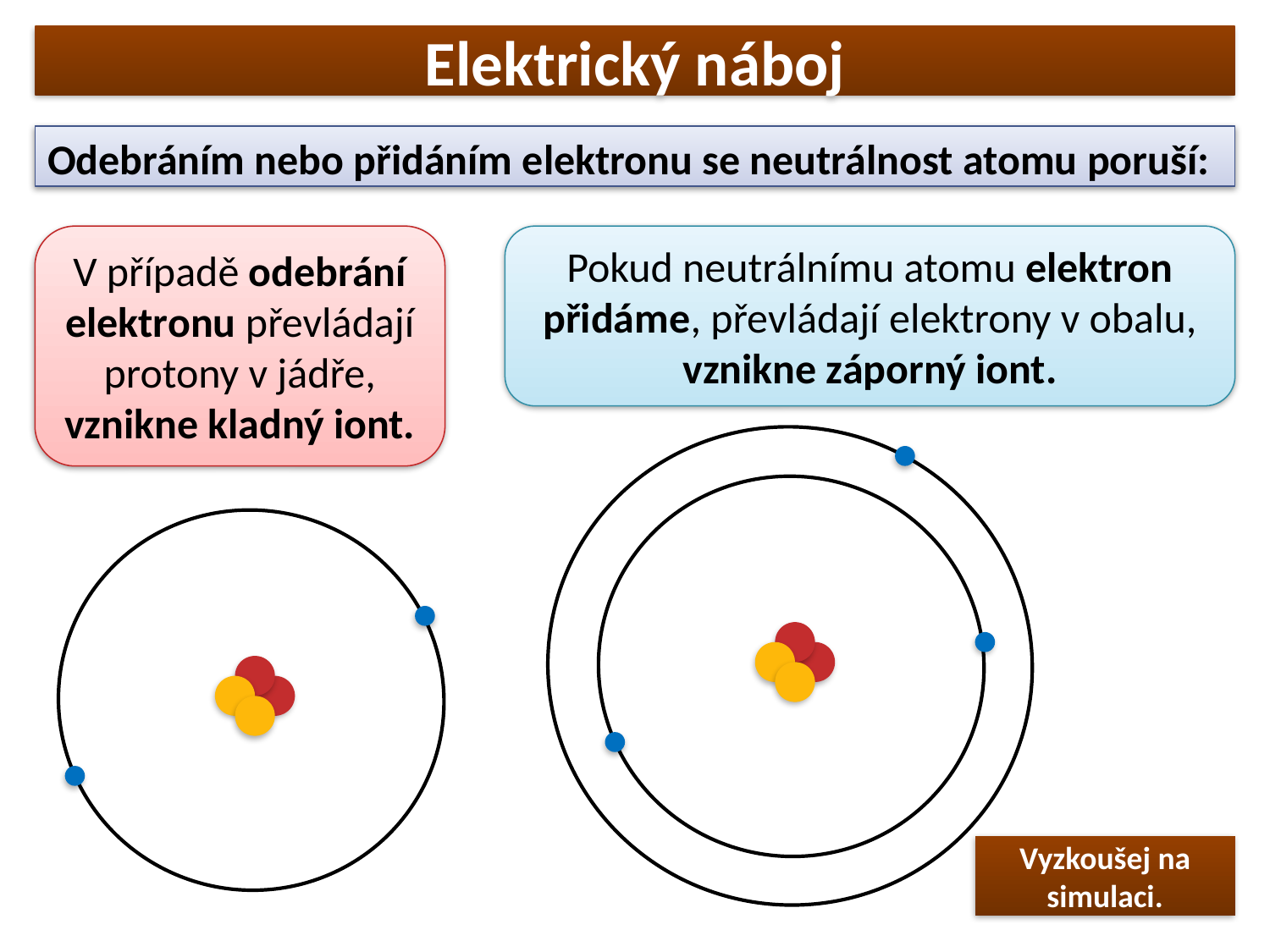

# Elektrický náboj
Odebráním nebo přidáním elektronu se neutrálnost atomu poruší:
V případě odebrání elektronu převládají protony v jádře, vznikne kladný iont.
Pokud neutrálnímu atomu elektron přidáme, převládají elektrony v obalu, vznikne záporný iont.

Vyzkoušej na simulaci.